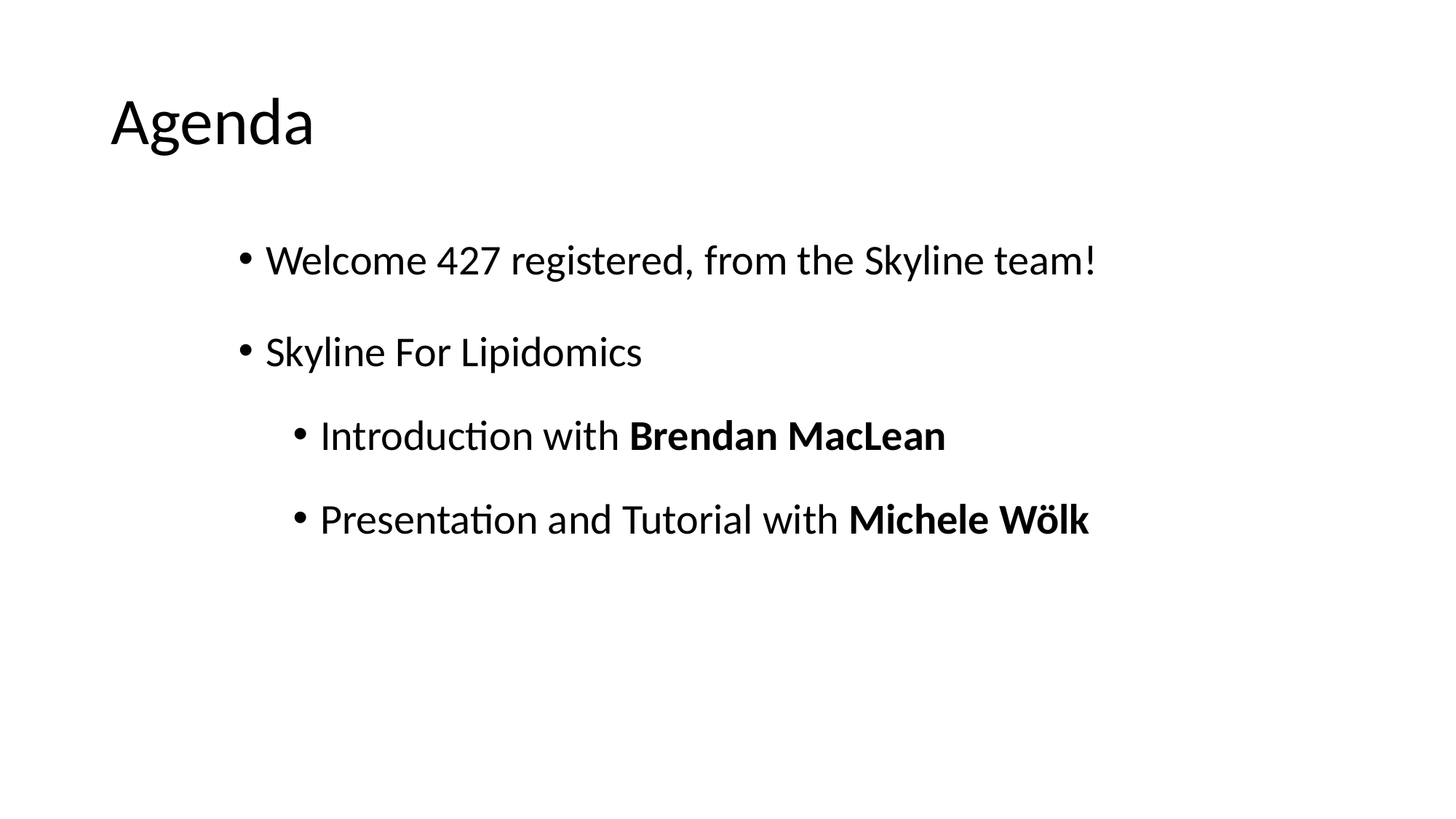

# Agenda
Welcome 427 registered, from the Skyline team!
Skyline For Lipidomics
Introduction with Brendan MacLean
Presentation and Tutorial with Michele Wölk